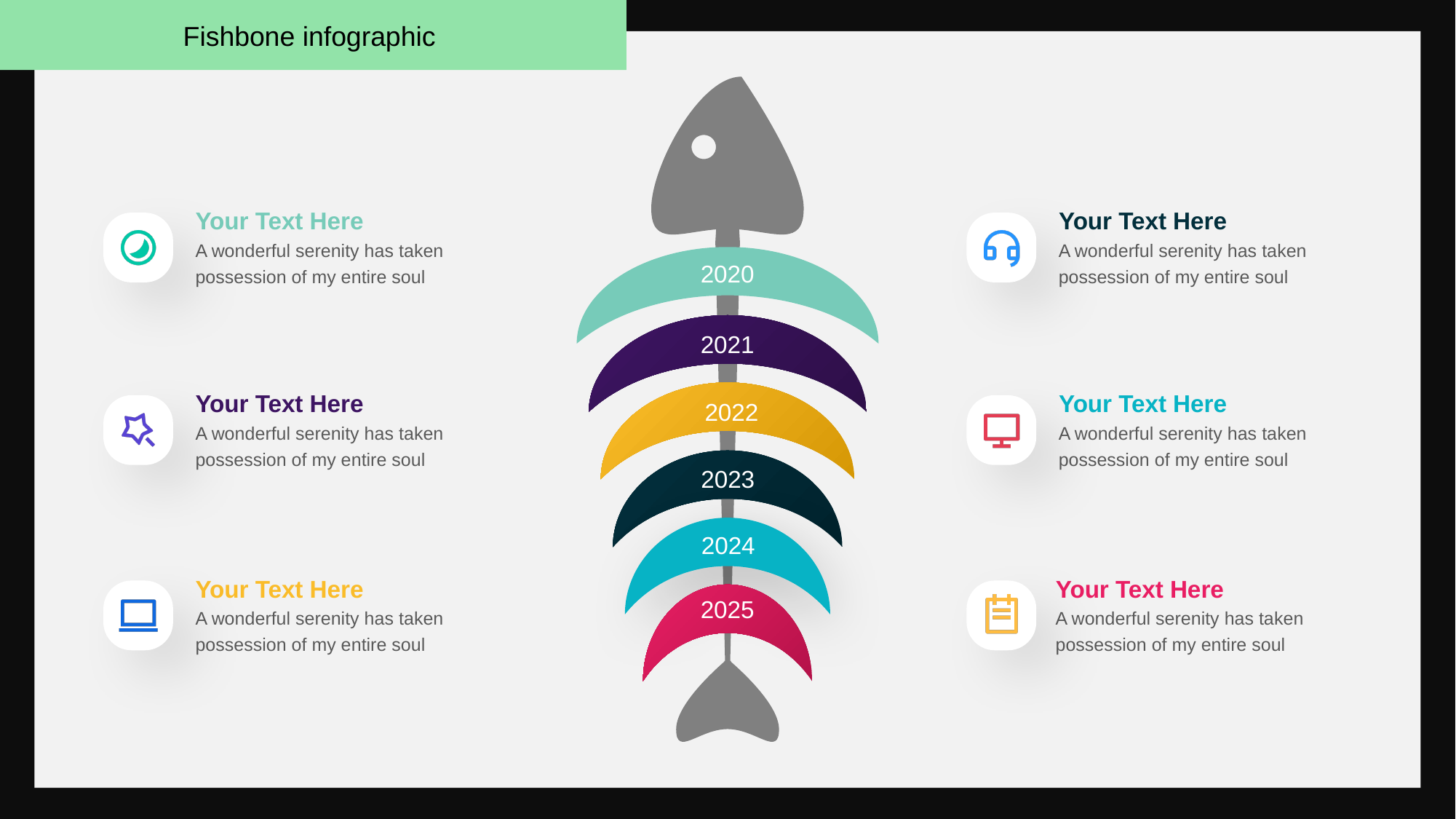

Fishbone infographic

Your Text Here
A wonderful serenity has taken possession of my entire soul
Your Text Here
A wonderful serenity has taken possession of my entire soul

2020

2021

Your Text Here
A wonderful serenity has taken possession of my entire soul
Your Text Here
A wonderful serenity has taken possession of my entire soul

2022

2023

2024

Your Text Here
A wonderful serenity has taken possession of my entire soul
Your Text Here
A wonderful serenity has taken possession of my entire soul

2025